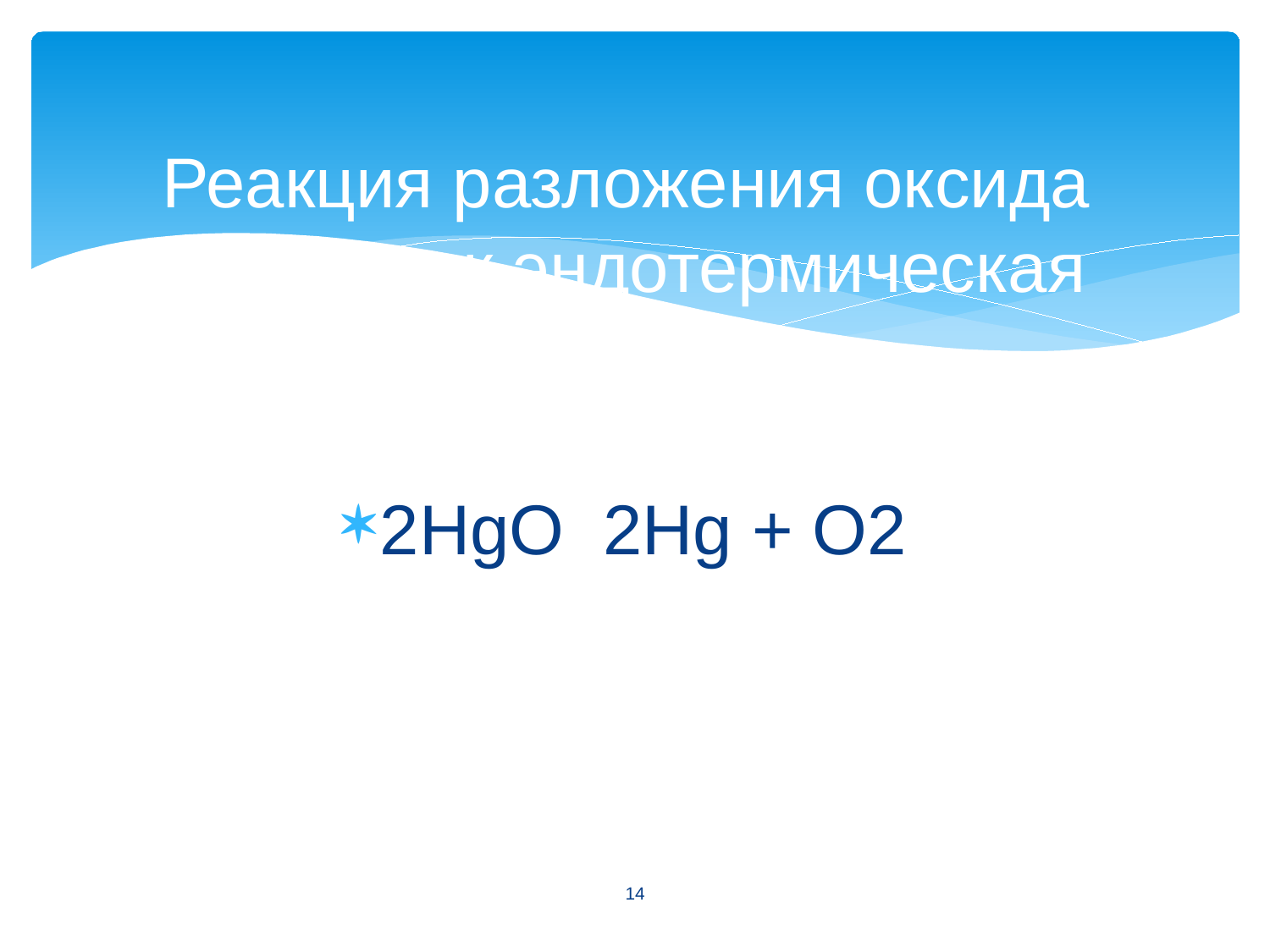

# Реакция разложения оксида ртути(II) как эндотермическая
2HgO  2Hg + O2
14